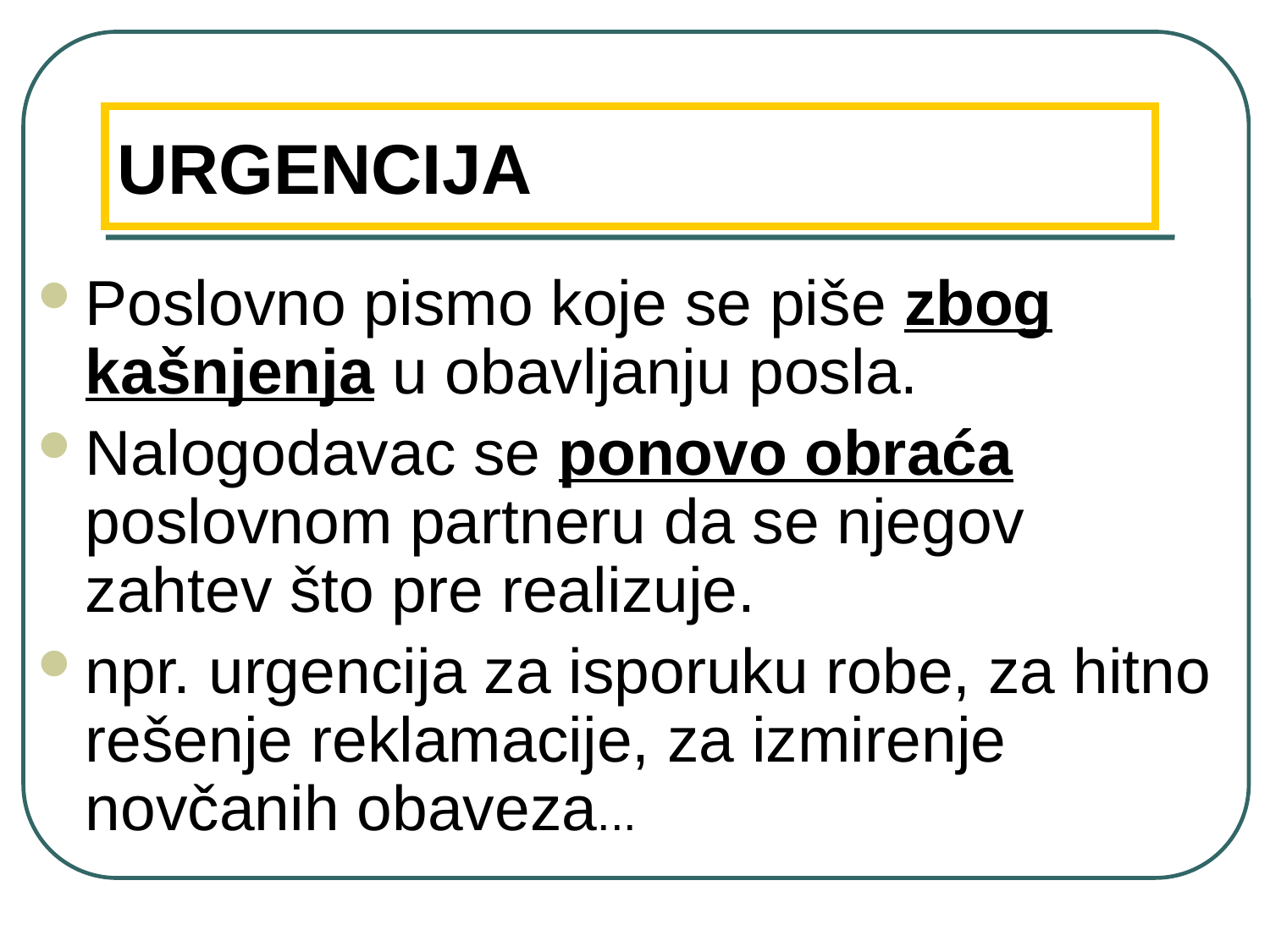

#
URGENCIJA
Poslovno pismo koje se piše zbog kašnjenja u obavljanju posla.
Nalogodavac se ponovo obraća poslovnom partneru da se njegov zahtev što pre realizuje.
npr. urgencija za isporuku robe, za hitno rešenje reklamacije, za izmirenje novčanih obaveza...